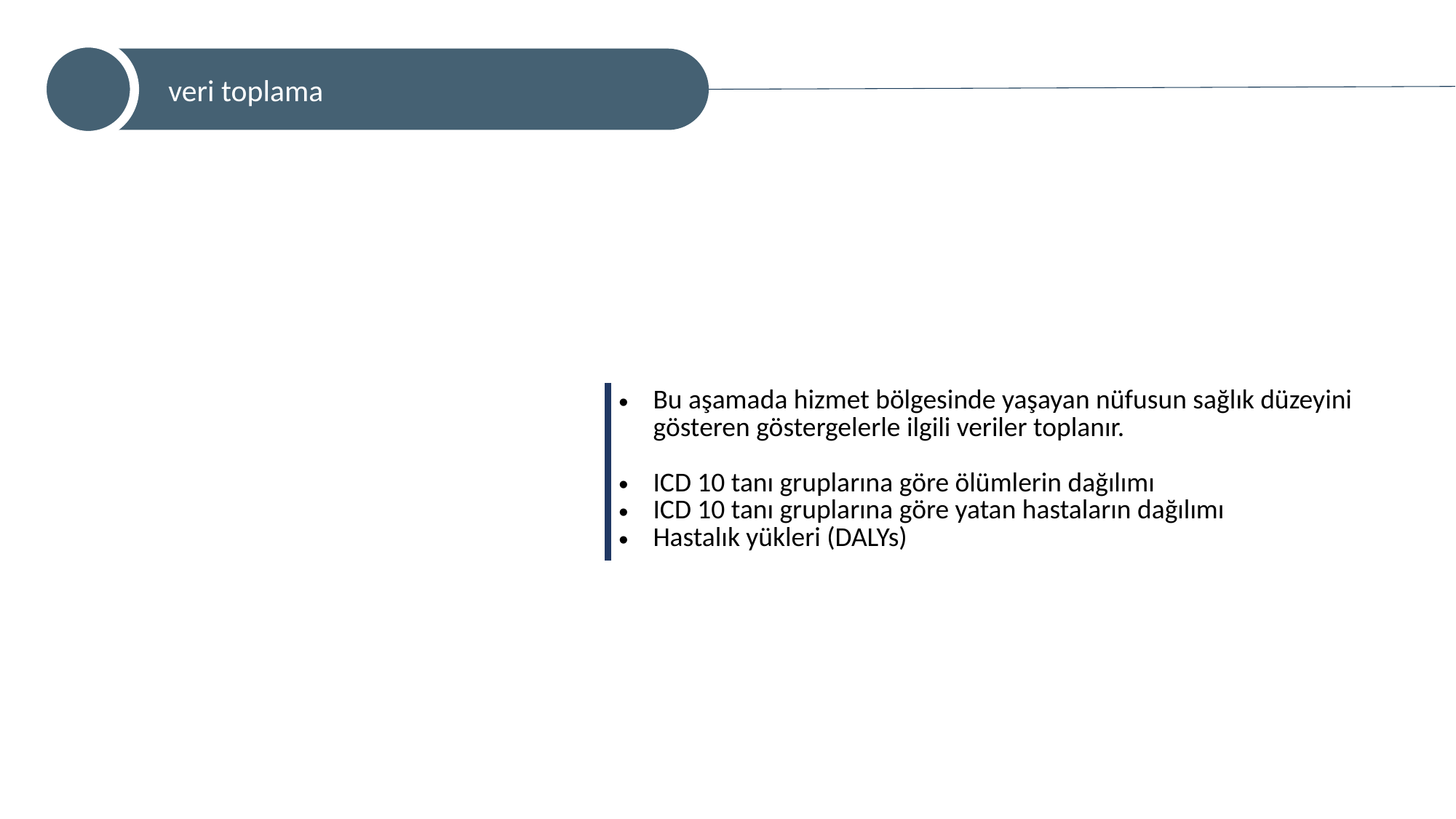

veri toplama
| Bu aşamada hizmet bölgesinde yaşayan nüfusun sağlık düzeyini gösteren göstergelerle ilgili veriler toplanır. ICD 10 tanı gruplarına göre ölümlerin dağılımı ICD 10 tanı gruplarına göre yatan hastaların dağılımı Hastalık yükleri (DALYs) |
| --- |